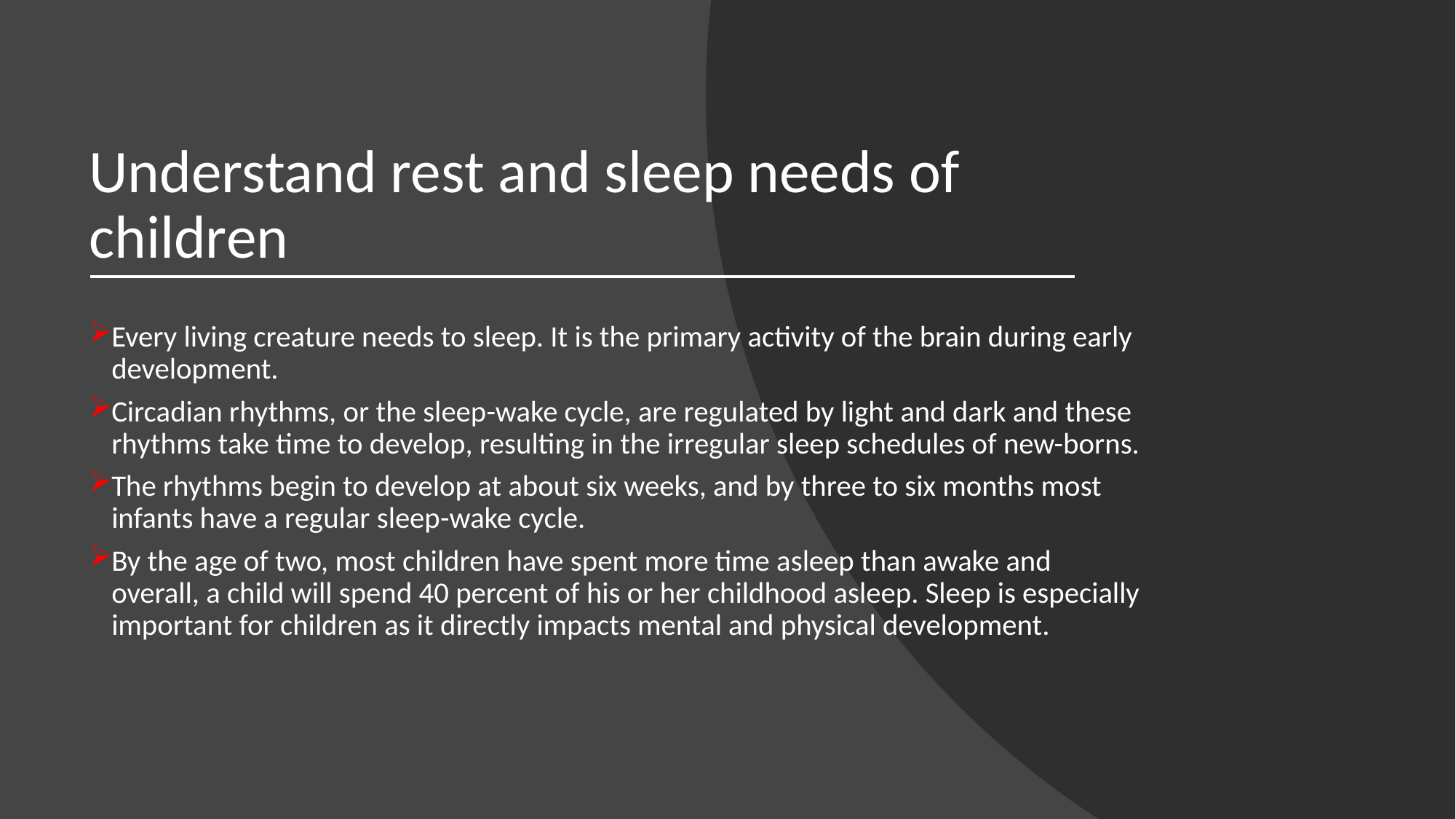

# Understand rest and sleep needs of children
Every living creature needs to sleep. It is the primary activity of the brain during early development.
Circadian rhythms, or the sleep-wake cycle, are regulated by light and dark and these rhythms take time to develop, resulting in the irregular sleep schedules of new-borns.
The rhythms begin to develop at about six weeks, and by three to six months most infants have a regular sleep-wake cycle.
By the age of two, most children have spent more time asleep than awake and overall, a child will spend 40 percent of his or her childhood asleep. Sleep is especially important for children as it directly impacts mental and physical development.